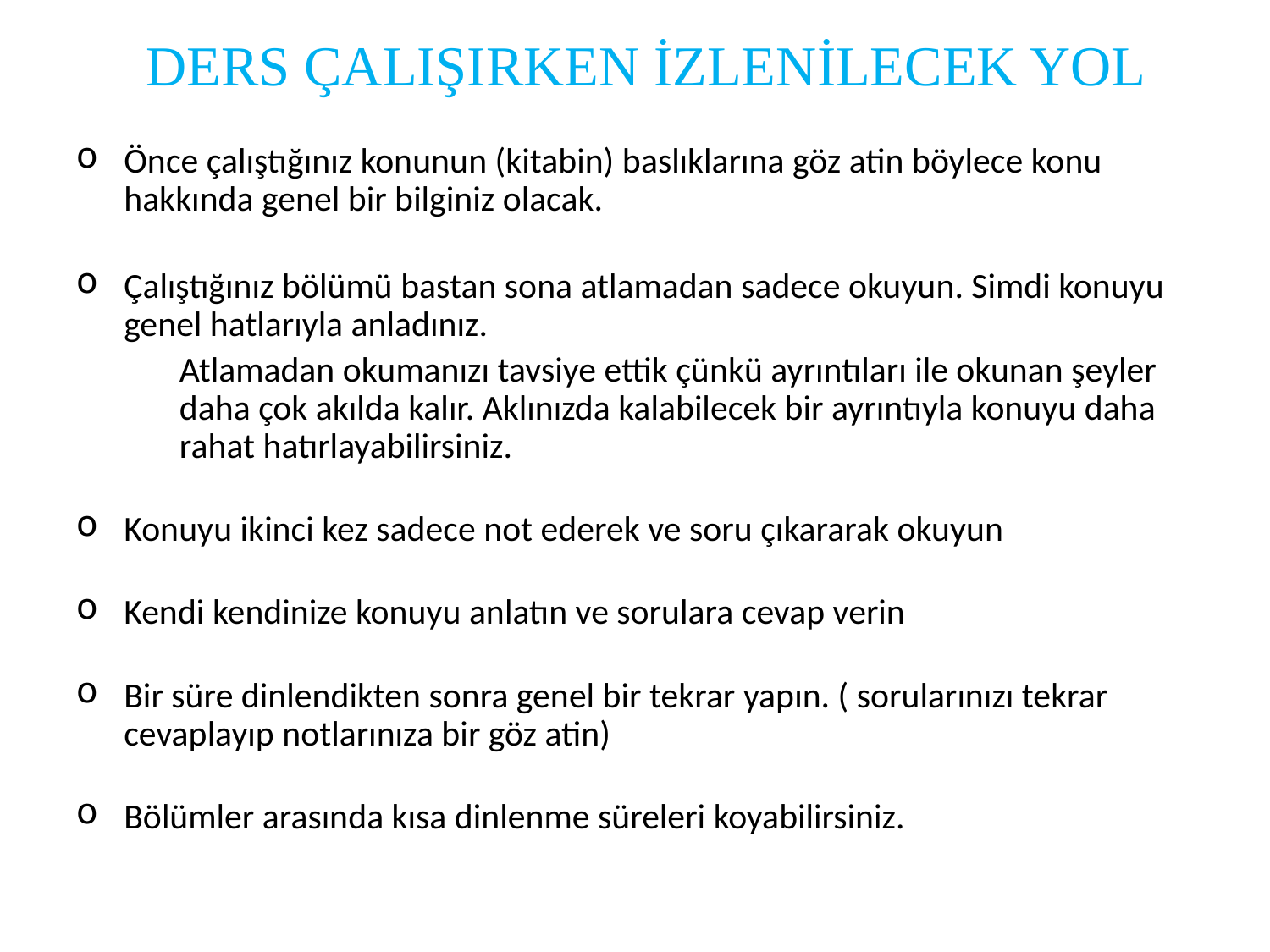

# DERS ÇALIŞIRKEN İZLENİLECEK YOL
Önce çalıştığınız konunun (kitabin) baslıklarına göz atin böylece konu hakkında genel bir bilginiz olacak.
Çalıştığınız bölümü bastan sona atlamadan sadece okuyun. Simdi konuyu genel hatlarıyla anladınız.
	Atlamadan okumanızı tavsiye ettik çünkü ayrıntıları ile okunan şeyler daha çok akılda kalır. Aklınızda kalabilecek bir ayrıntıyla konuyu daha rahat hatırlayabilirsiniz.
Konuyu ikinci kez sadece not ederek ve soru çıkararak okuyun
Kendi kendinize konuyu anlatın ve sorulara cevap verin
Bir süre dinlendikten sonra genel bir tekrar yapın. ( sorularınızı tekrar cevaplayıp notlarınıza bir göz atin)
Bölümler arasında kısa dinlenme süreleri koyabilirsiniz.